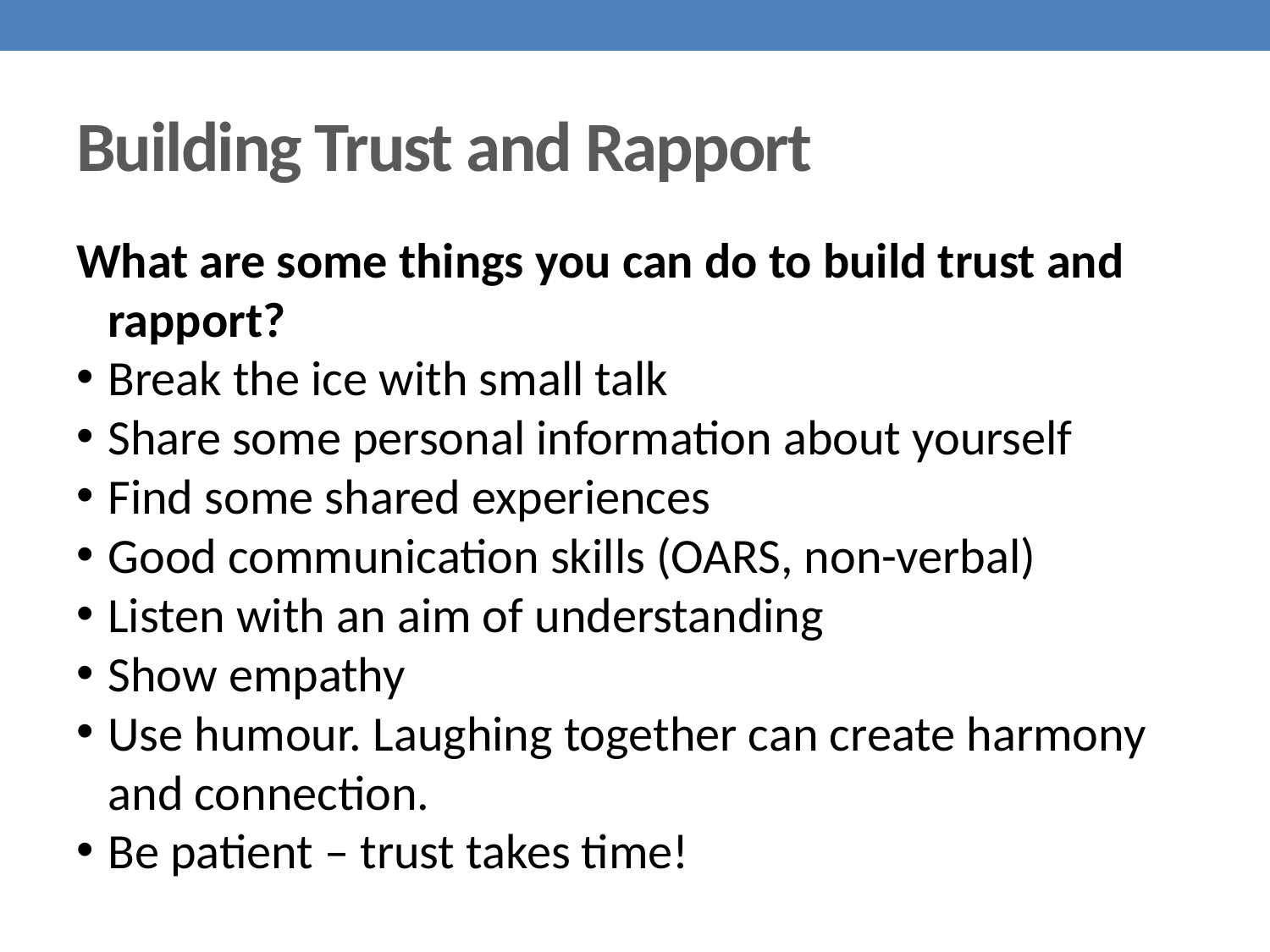

# Building Trust and Rapport
What are some things you can do to build trust and rapport?
Break the ice with small talk
Share some personal information about yourself
Find some shared experiences
Good communication skills (OARS, non-verbal)
Listen with an aim of understanding
Show empathy
Use humour. Laughing together can create harmony and connection.
Be patient – trust takes time!